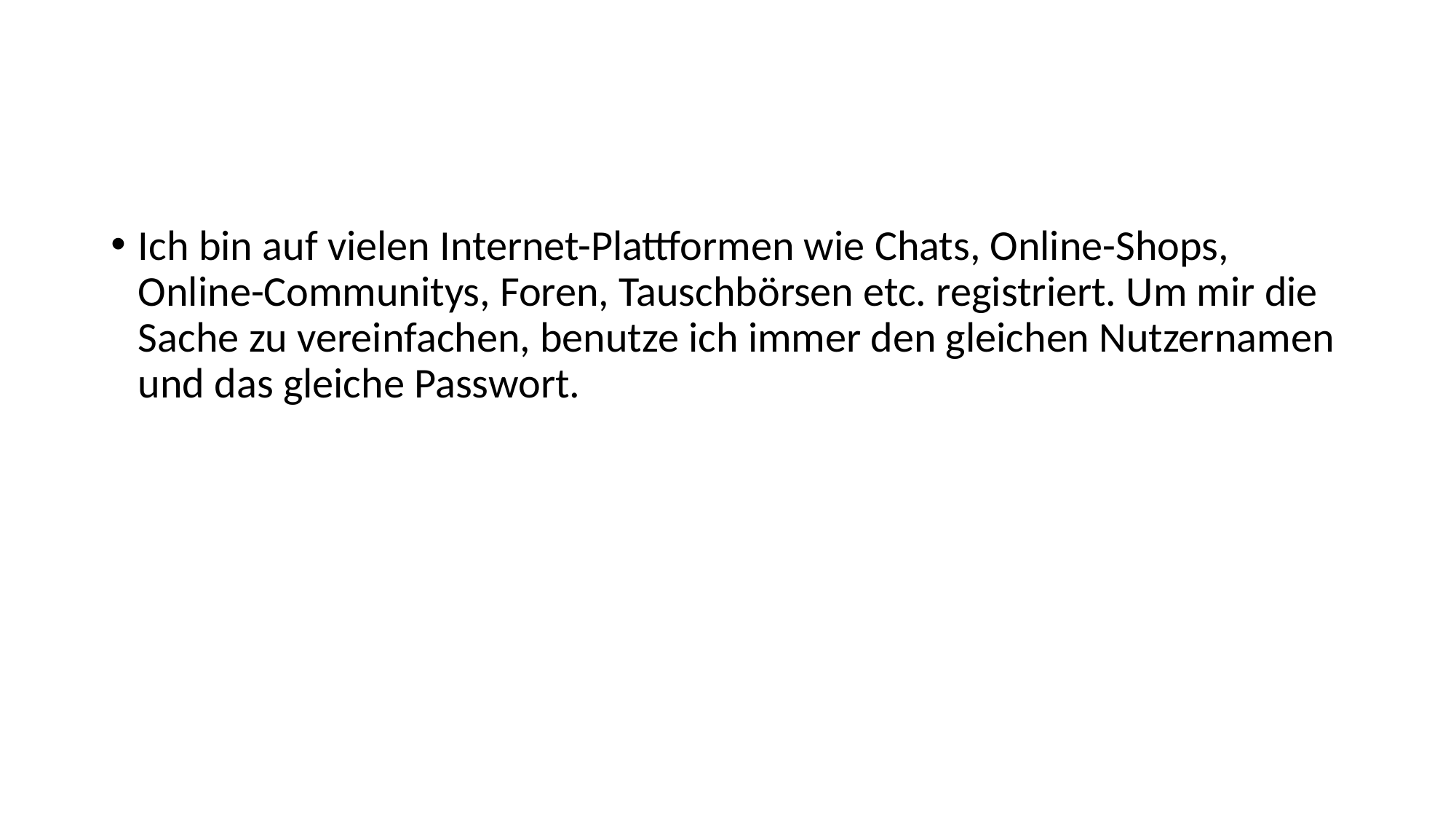

#
Ich bin auf vielen Internet-Plattformen wie Chats, Online-Shops, Online-Communitys, Foren, Tauschbörsen etc. registriert. Um mir die Sache zu vereinfachen, benutze ich immer den gleichen Nutzernamen und das gleiche Passwort.